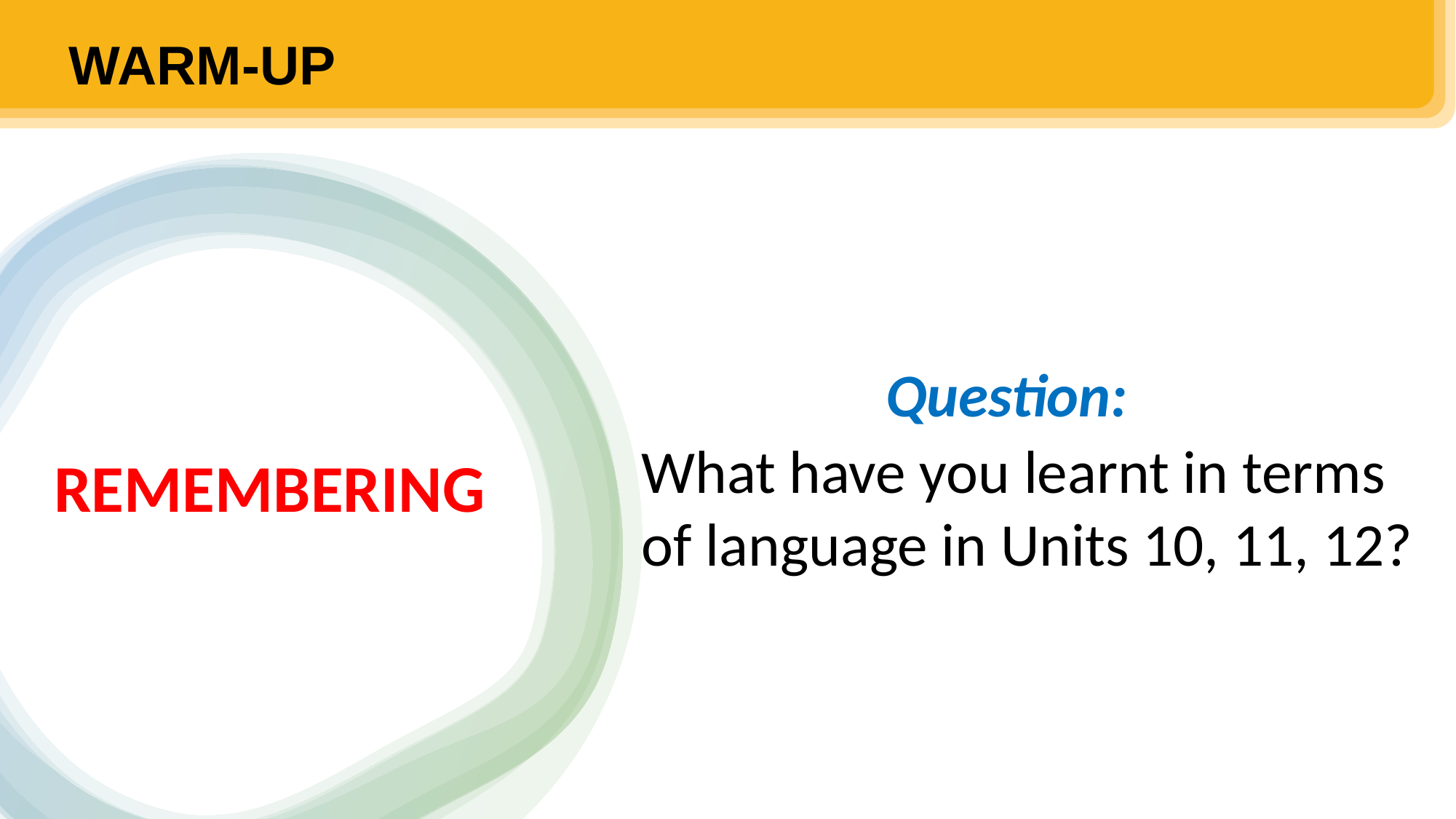

WARM-UP

Question:
What have you learnt in terms of language in Units 10, 11, 12?
REMEMBERING